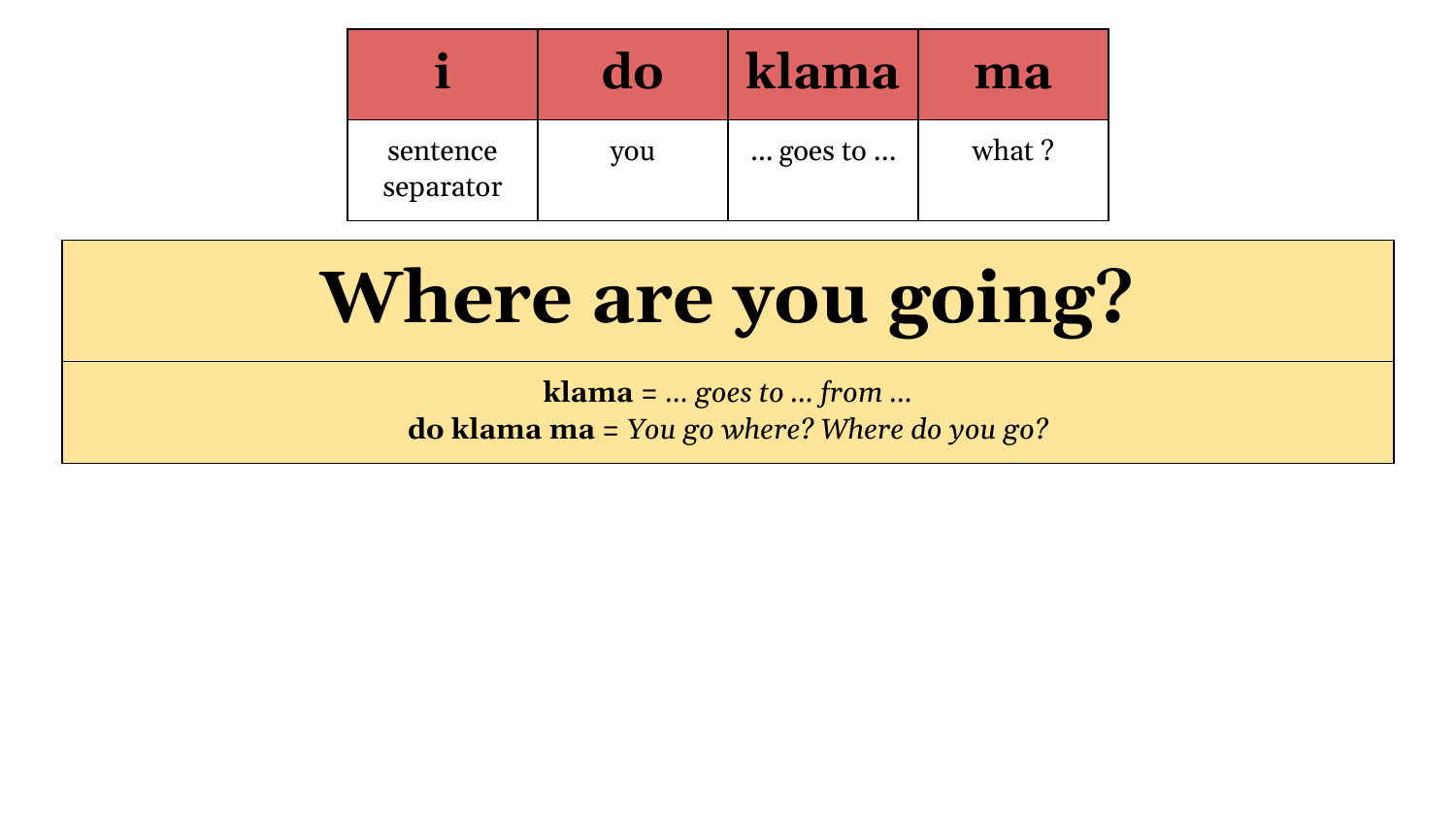

| i | do | klama | ma |
| --- | --- | --- | --- |
| sentence separator | you | … goes to ... | what ? |
| Where are you going? |  |  |  |  |  |
| --- | --- | --- | --- | --- | --- |
| klama = … goes to … from … do klama ma = You go where? Where do you go? |  |  |  |  |  |